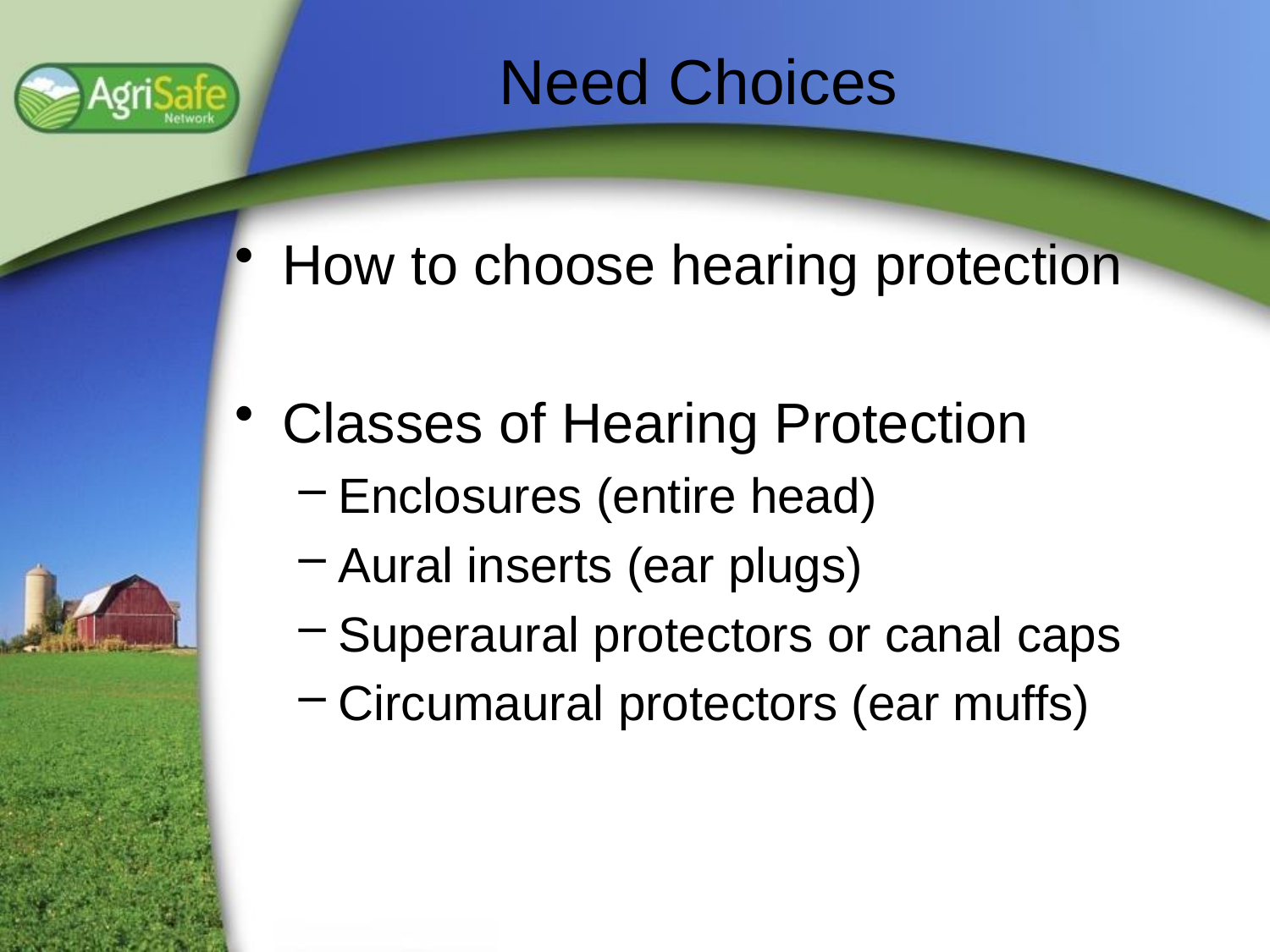

# Need Choices
How to choose hearing protection

Classes of Hearing Protection
Enclosures (entire head)
Aural inserts (ear plugs)
Superaural protectors or canal caps
Circumaural protectors (ear muffs)